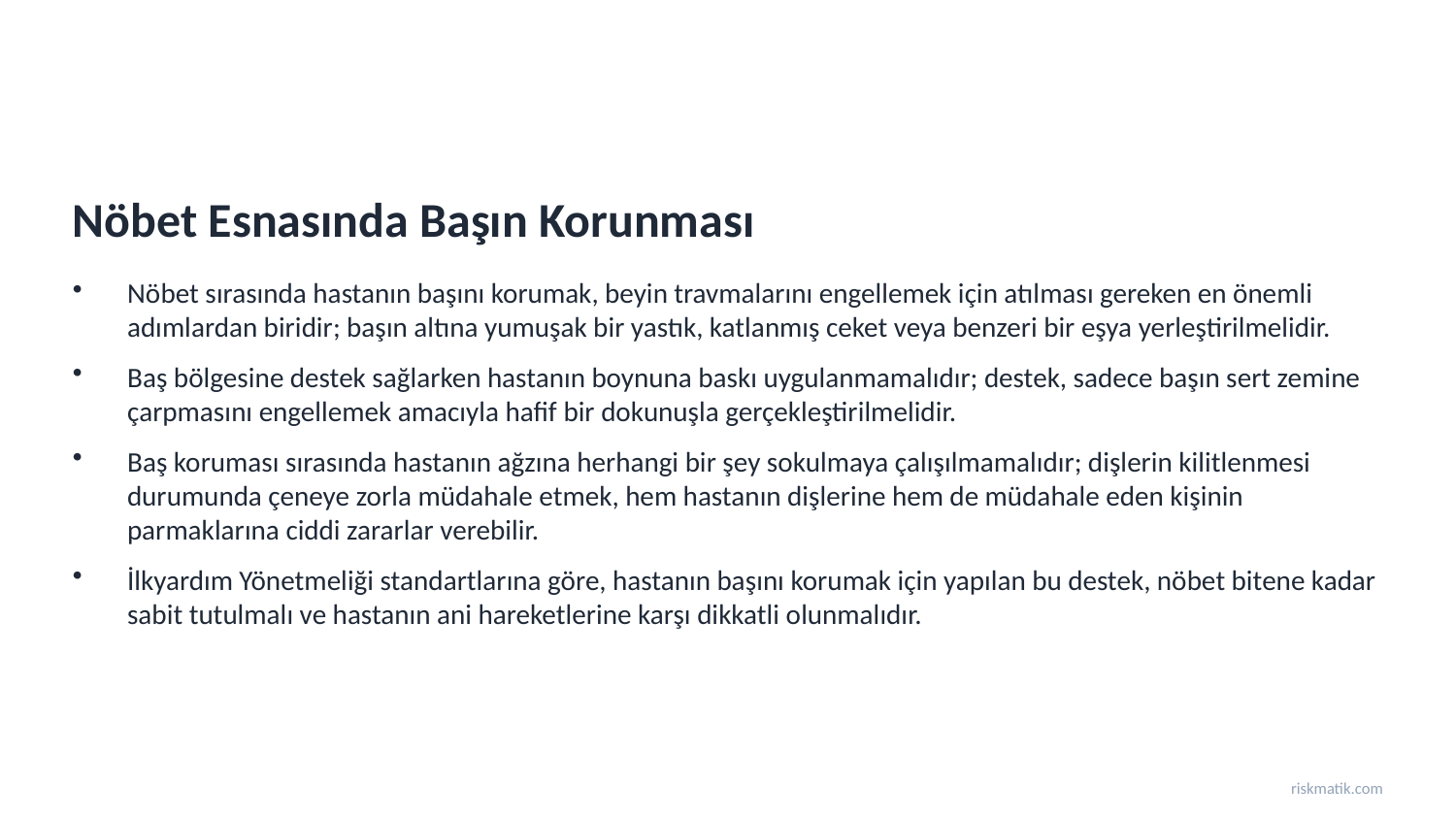

Nöbet Esnasında Başın Korunması
Nöbet sırasında hastanın başını korumak, beyin travmalarını engellemek için atılması gereken en önemli adımlardan biridir; başın altına yumuşak bir yastık, katlanmış ceket veya benzeri bir eşya yerleştirilmelidir.
Baş bölgesine destek sağlarken hastanın boynuna baskı uygulanmamalıdır; destek, sadece başın sert zemine çarpmasını engellemek amacıyla hafif bir dokunuşla gerçekleştirilmelidir.
Baş koruması sırasında hastanın ağzına herhangi bir şey sokulmaya çalışılmamalıdır; dişlerin kilitlenmesi durumunda çeneye zorla müdahale etmek, hem hastanın dişlerine hem de müdahale eden kişinin parmaklarına ciddi zararlar verebilir.
İlkyardım Yönetmeliği standartlarına göre, hastanın başını korumak için yapılan bu destek, nöbet bitene kadar sabit tutulmalı ve hastanın ani hareketlerine karşı dikkatli olunmalıdır.
riskmatik.com